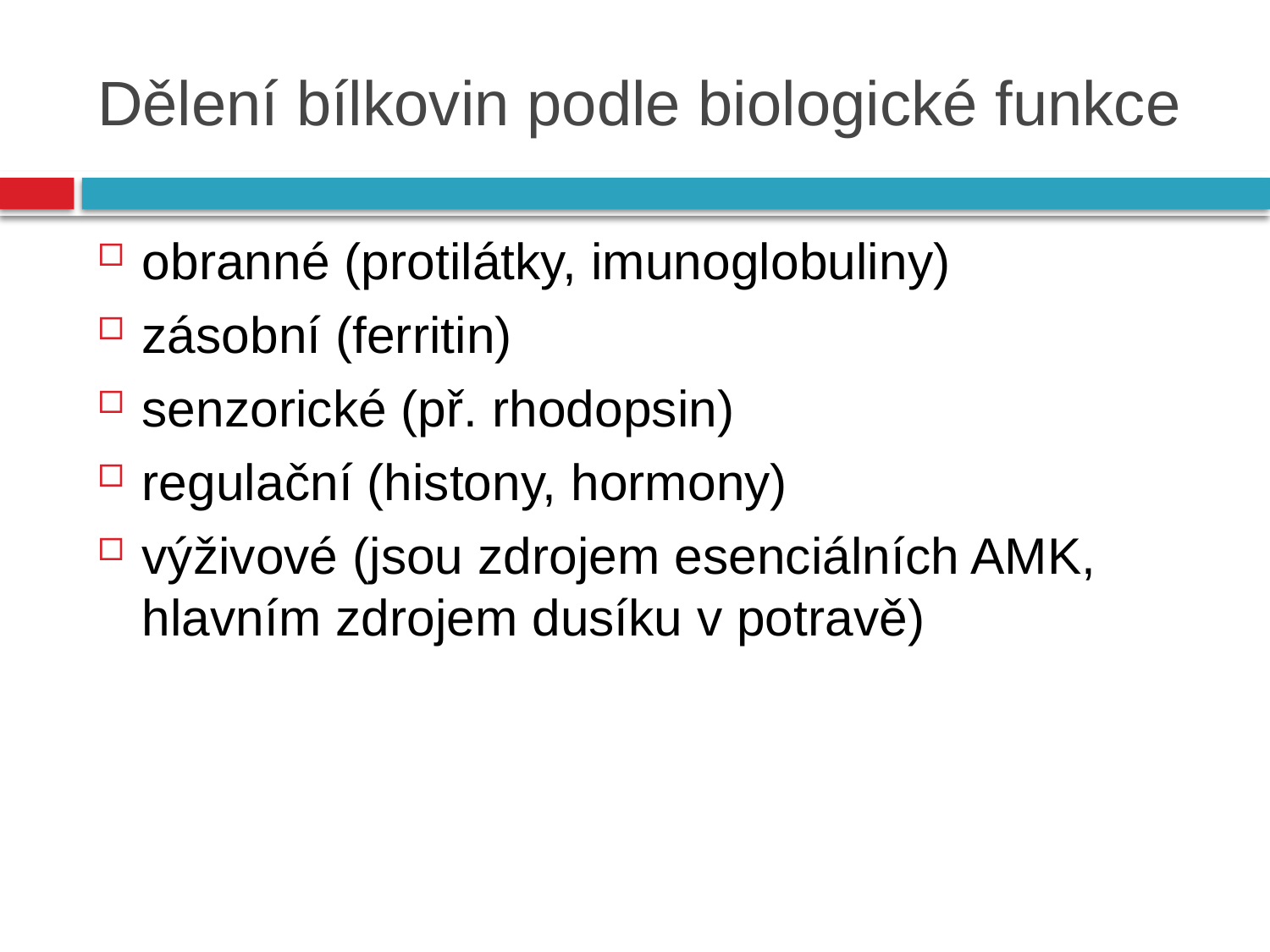

# Dělení bílkovin podle biologické funkce
obranné (protilátky, imunoglobuliny)
zásobní (ferritin)
senzorické (př. rhodopsin)
regulační (histony, hormony)
výživové (jsou zdrojem esenciálních AMK, hlavním zdrojem dusíku v potravě)